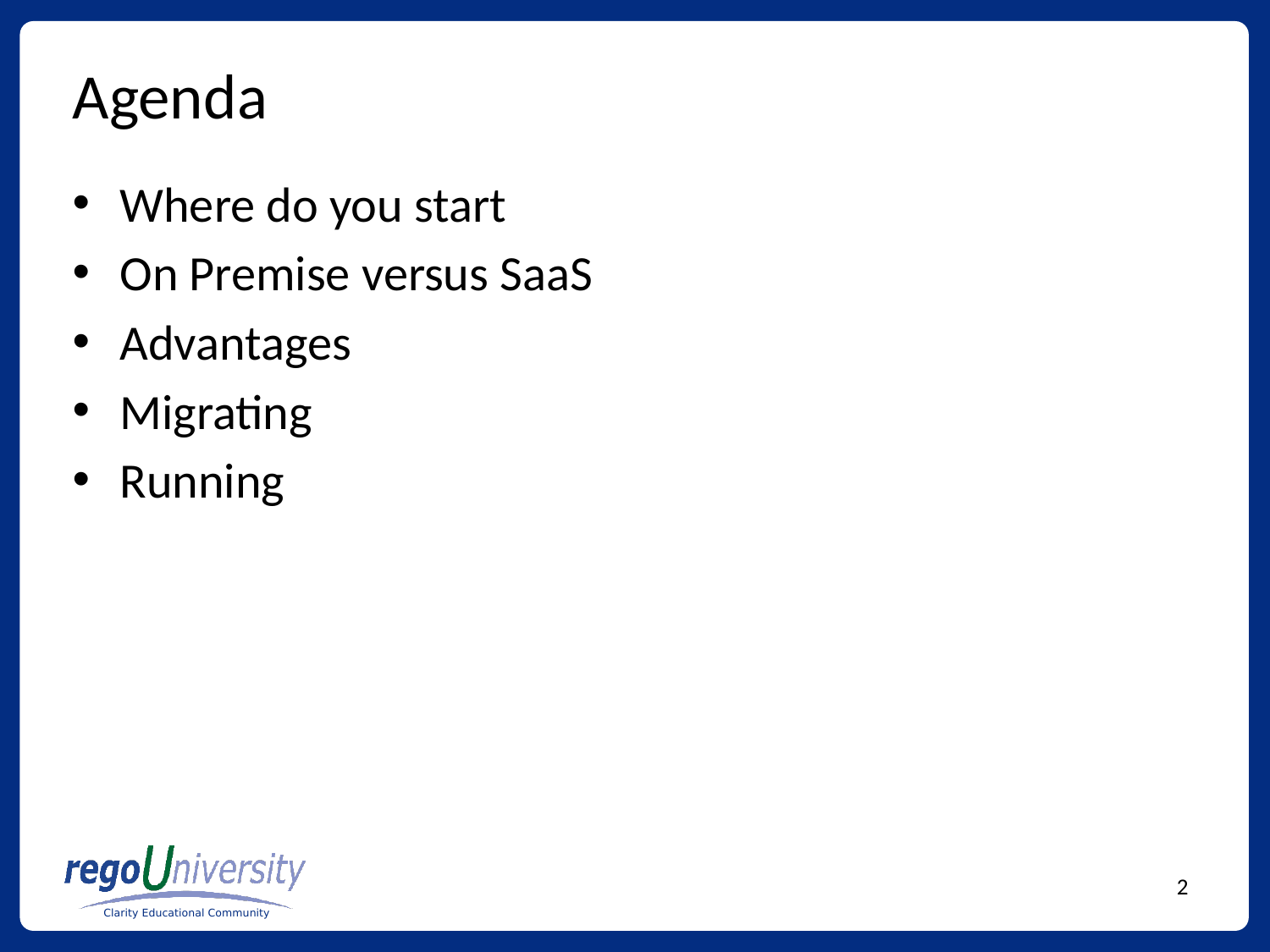

# Agenda
Where do you start
On Premise versus SaaS
Advantages
Migrating
Running